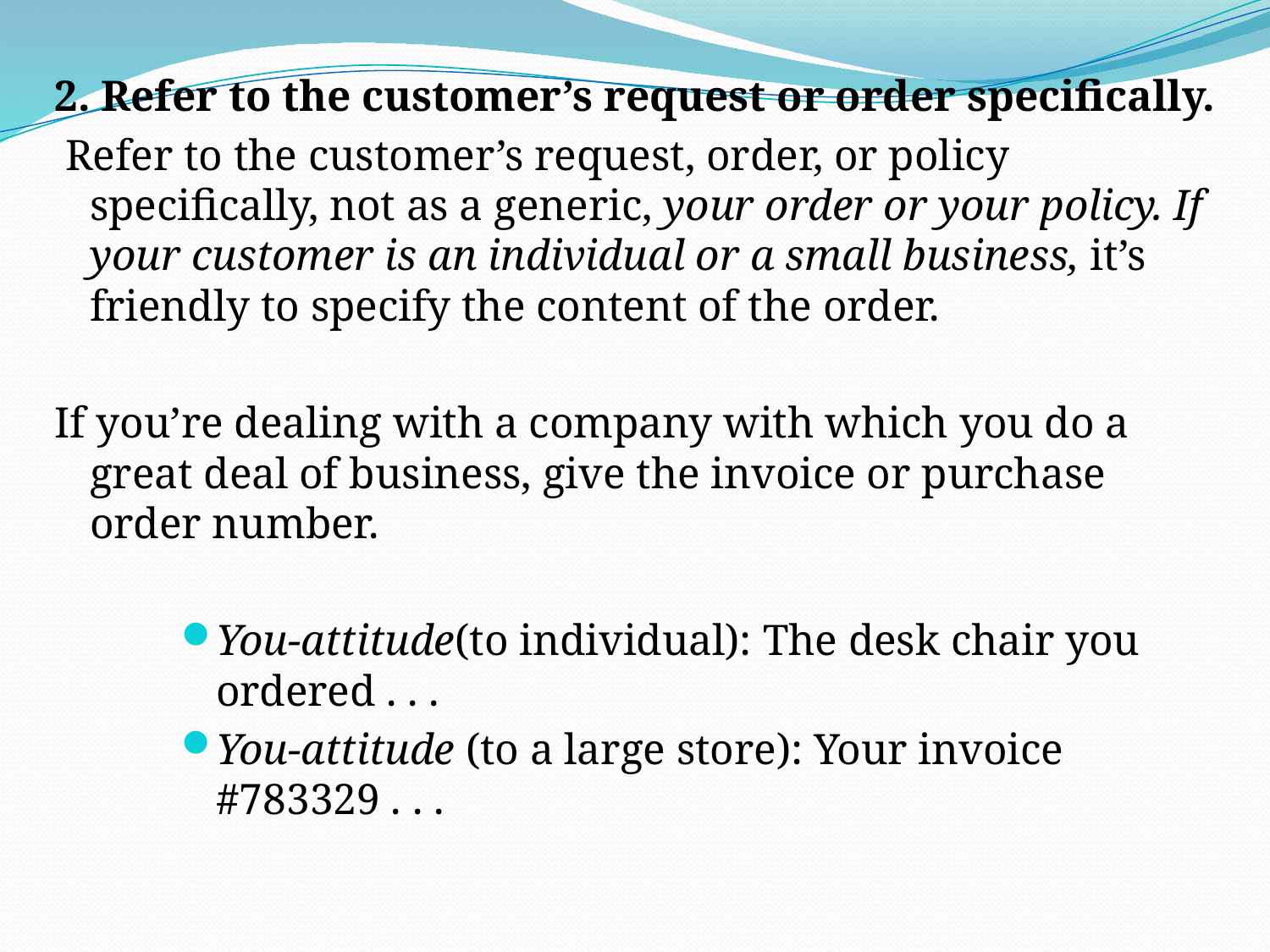

2. Refer to the customer’s request or order specifically.
 Refer to the customer’s request, order, or policy specifically, not as a generic, your order or your policy. If your customer is an individual or a small business, it’s friendly to specify the content of the order.

If you’re dealing with a company with which you do a great deal of business, give the invoice or purchase order number.

You-attitude(to individual): The desk chair you ordered . . .
You-attitude (to a large store): Your invoice #783329 . . .